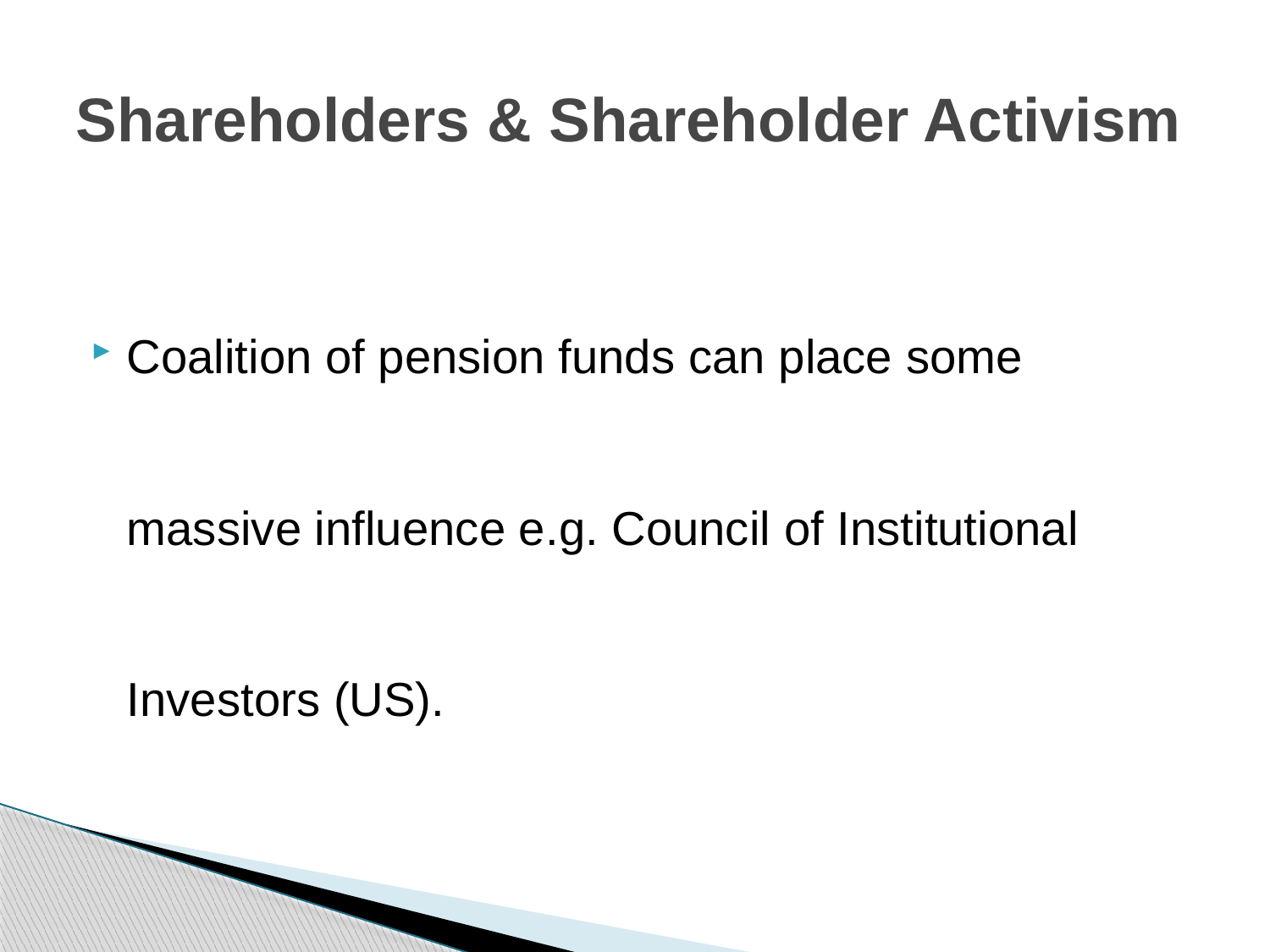

# Shareholders & Shareholder Activism
Coalition of pension funds can place some massive influence e.g. Council of Institutional Investors (US).